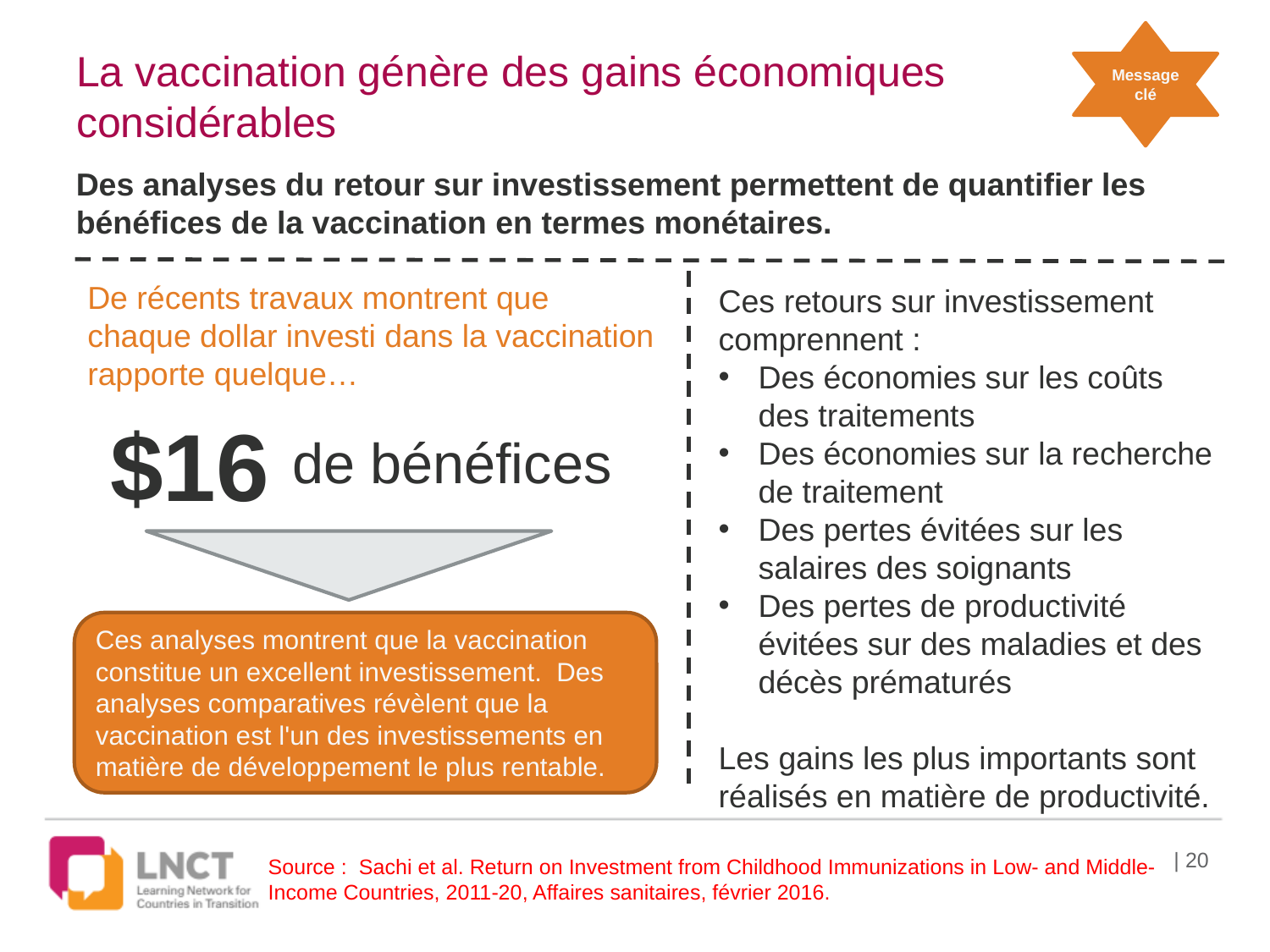

Message clé
# La vaccination génère des gains économiques considérables
Des analyses du retour sur investissement permettent de quantifier les bénéfices de la vaccination en termes monétaires.
De récents travaux montrent que chaque dollar investi dans la vaccination rapporte quelque…
Ces retours sur investissement comprennent :
Des économies sur les coûts des traitements
Des économies sur la recherche de traitement
Des pertes évitées sur les salaires des soignants
Des pertes de productivité évitées sur des maladies et des décès prématurés

Les gains les plus importants sont réalisés en matière de productivité.
$16
de bénéfices

Ces analyses montrent que la vaccination constitue un excellent investissement.  Des analyses comparatives révèlent que la vaccination est l'un des investissements en matière de développement le plus rentable.
| 20
Source :  Sachi et al. Return on Investment from Childhood Immunizations in Low- and Middle-
Income Countries, 2011-20, Affaires sanitaires, février 2016.